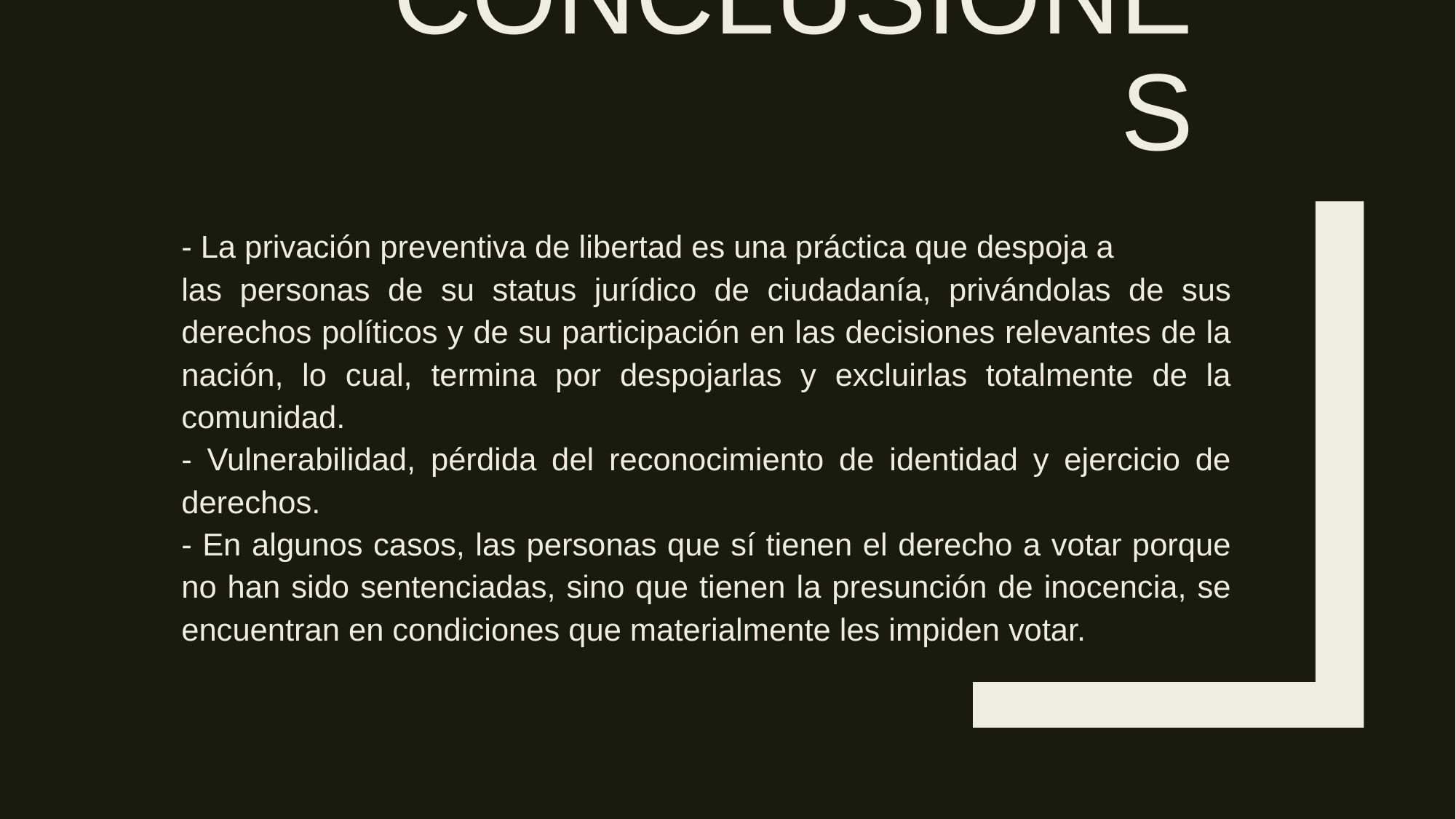

# conclusiones

- La privación preventiva de libertad es una práctica que despoja a
las personas de su status jurídico de ciudadanía, privándolas de sus derechos políticos y de su participación en las decisiones relevantes de la nación, lo cual, termina por despojarlas y excluirlas totalmente de la comunidad.
- Vulnerabilidad, pérdida del reconocimiento de identidad y ejercicio de derechos.
- En algunos casos, las personas que sí tienen el derecho a votar porque no han sido sentenciadas, sino que tienen la presunción de inocencia, se encuentran en condiciones que materialmente les impiden votar.